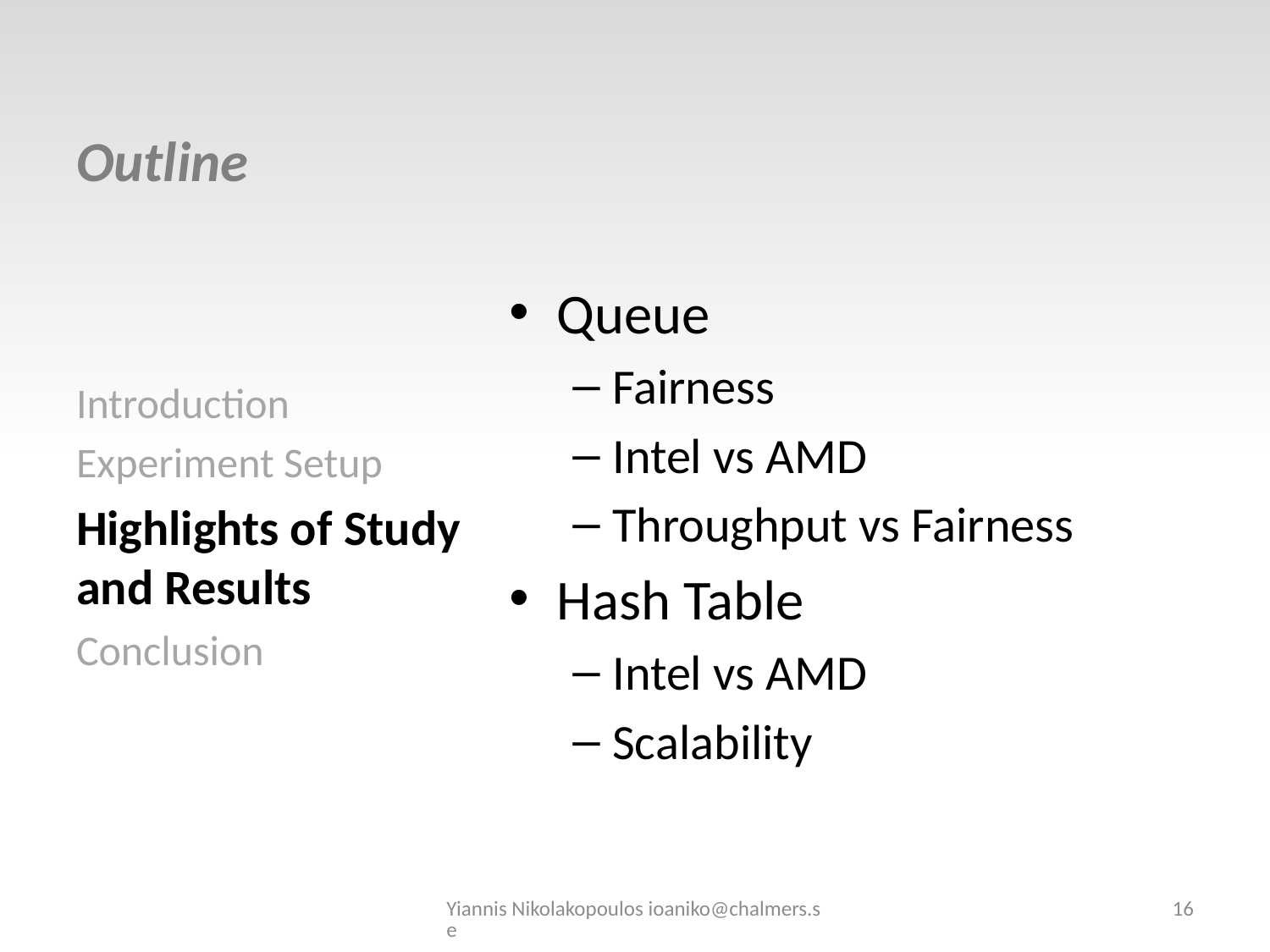

# Outline
Queue
Fairness
Intel vs AMD
Throughput vs Fairness
Hash Table
Intel vs AMD
Scalability
Introduction
Experiment Setup
Highlights of Study and Results
Conclusion
Yiannis Nikolakopoulos ioaniko@chalmers.se
16